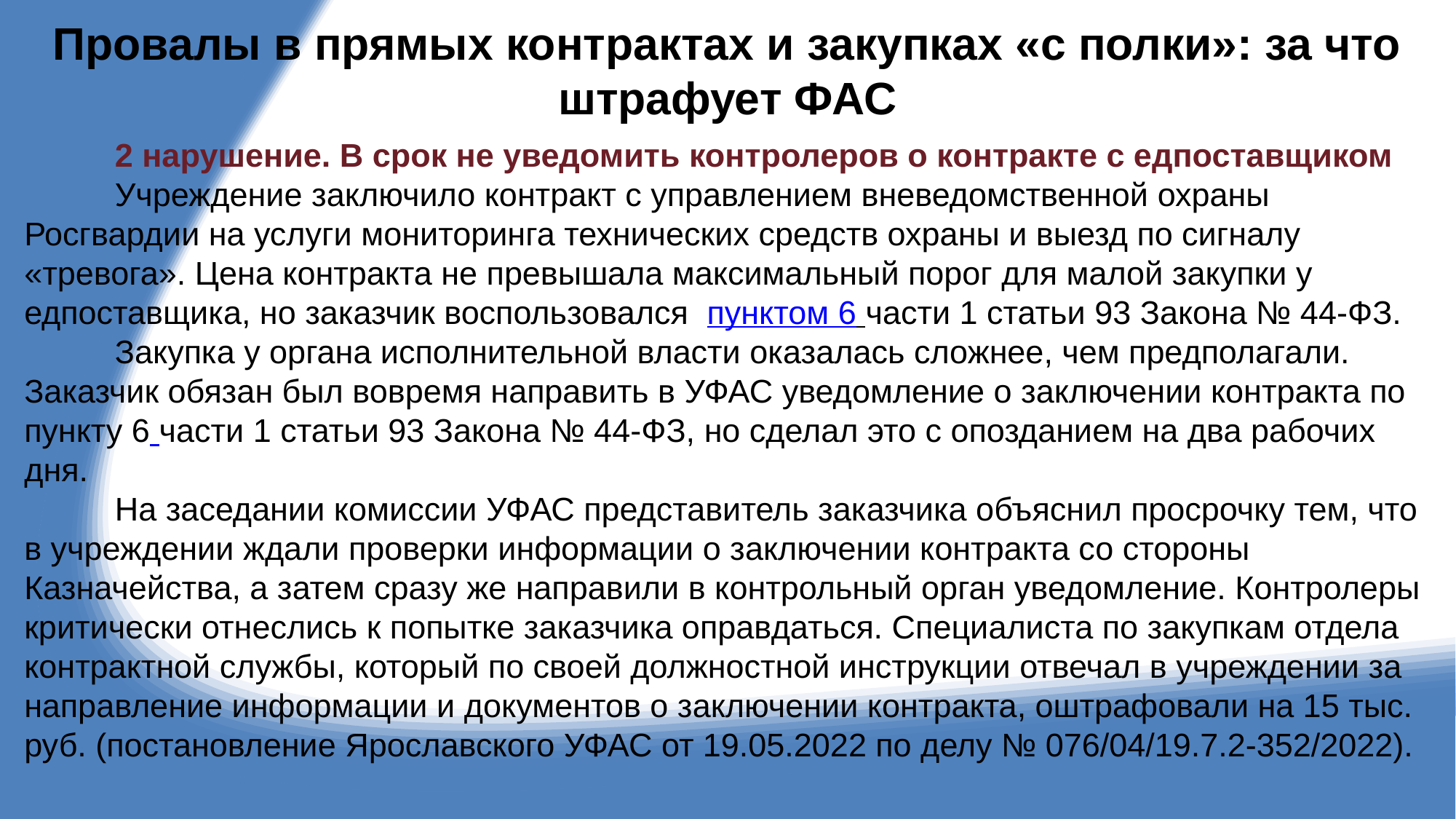

# Провалы в прямых контрактах и закупках «с полки»: за что штрафует ФАС
	2 нарушение. В срок не уведомить контролеров о контракте с едпоставщиком
	Учреждение заключило контракт с управлением вневедомственной охраны Росгвардии на услуги мониторинга технических средств охраны и выезд по сигналу «тревога». Цена контракта не превышала максимальный порог для малой закупки у едпоставщика, но заказчик воспользовался  пунктом 6 части 1 статьи 93 Закона № 44-ФЗ.
	Закупка у органа исполнительной власти оказалась сложнее, чем предполагали. Заказчик обязан был вовремя направить в УФАС уведомление о заключении контракта по  пункту 6 части 1 статьи 93 Закона № 44-ФЗ, но сделал это с опозданием на два рабочих дня.
	На заседании комиссии УФАС представитель заказчика объяснил просрочку тем, что в учреждении ждали проверки информации о заключении контракта со стороны Казначейства, а затем сразу же направили в контрольный орган уведомление. Контролеры критически отнеслись к попытке заказчика оправдаться. Специалиста по закупкам отдела контрактной службы, который по своей должностной инструкции отвечал в учреждении за направление информации и документов о заключении контракта, оштрафовали на 15 тыс. руб. (постановление Ярославского УФАС от 19.05.2022 по делу № 076/04/19.7.2-352/2022).